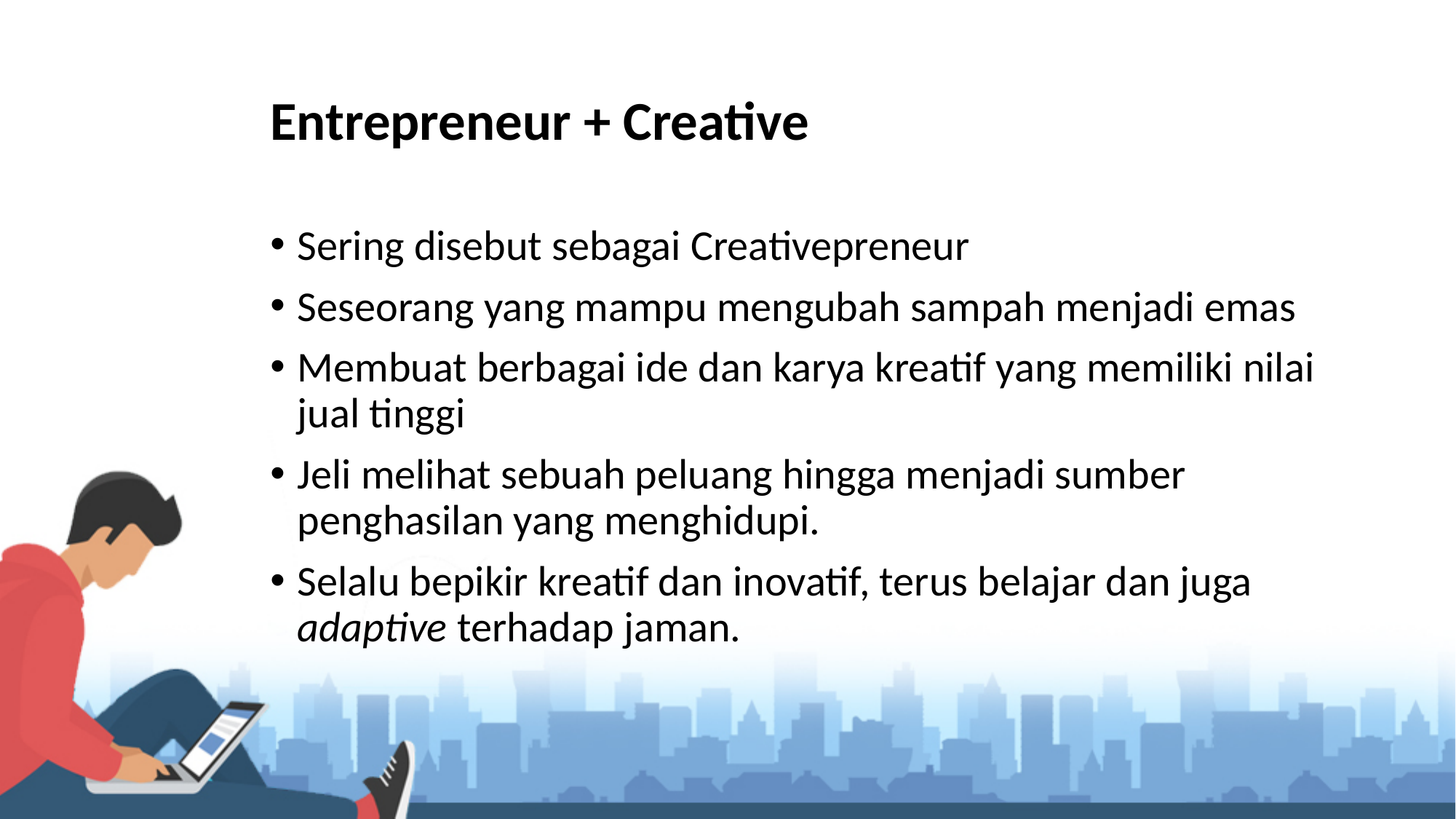

# Entrepreneur + Creative
Sering disebut sebagai Creativepreneur
Seseorang yang mampu mengubah sampah menjadi emas
Membuat berbagai ide dan karya kreatif yang memiliki nilai jual tinggi
Jeli melihat sebuah peluang hingga menjadi sumber penghasilan yang menghidupi.
Selalu bepikir kreatif dan inovatif, terus belajar dan juga adaptive terhadap jaman.